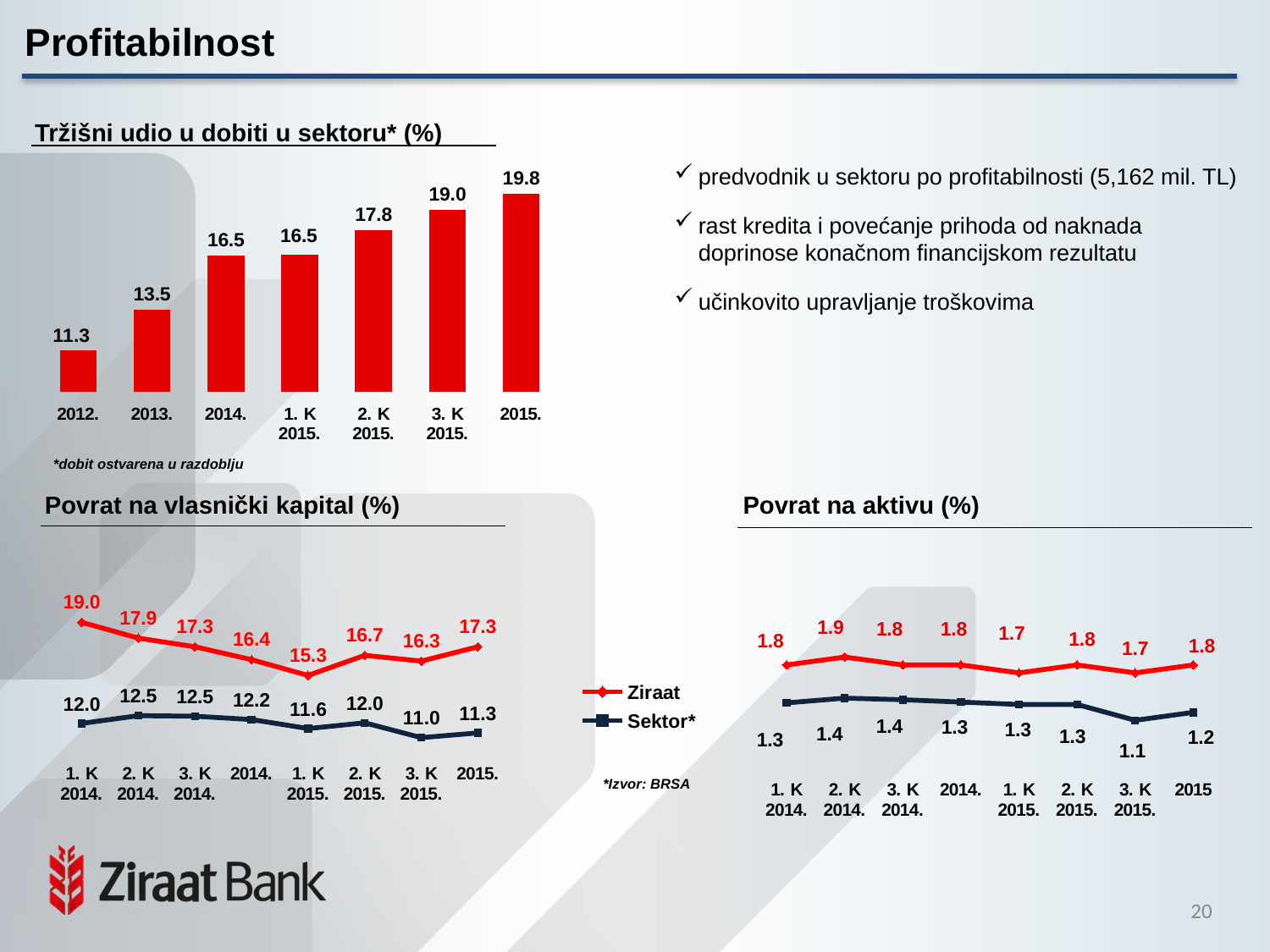

# Profitabilnost
Tržišni udio u dobiti u sektoru* (%)

[unsupported chart]

predvodnik u sektoru po profitabilnosti (5,162 mil. TL)
rast kredita i povećanje prihoda od naknada doprinose konačnom financijskom rezultatu
učinkovito upravljanje troškovima

*dobit ostvarena u razdoblju
Povrat na vlasnički kapital (%)
Povrat na aktivu (%)

### Chart

| Category | Ziraat | Sektor* |
|---|---|---|
| 1. K 2014. | 19.0 | 11.96 |
| 2. K 2014. | 17.9 | 12.5 |
| 3. K 2014. | 17.3 | 12.46 |
| 2014. | 16.4 | 12.23 |
| 1. K 2015. | 15.3 | 11.6 |
| 2. K 2015. | 16.7 | 12.0 |
| 3. K 2015. | 16.3 | 10.97 |
| 2015. | 17.3 | 11.3 |

### Chart

| Category | Ziraat | Sektor |
|---|---|---|
| 1. K 2014. | 1.8 | 1.32 |
| 2. K 2014. | 1.9 | 1.38 |
| 3. K 2014. | 1.8 | 1.36 |
| 2014. | 1.8 | 1.33 |
| 1. K 2015. | 1.7 | 1.3 |
| 2. K 2015. | 1.8 | 1.3 |
| 3. K 2015. | 1.7 | 1.1 |
| 2015 | 1.8 | 1.2 |
*Izvor: BRSA
20